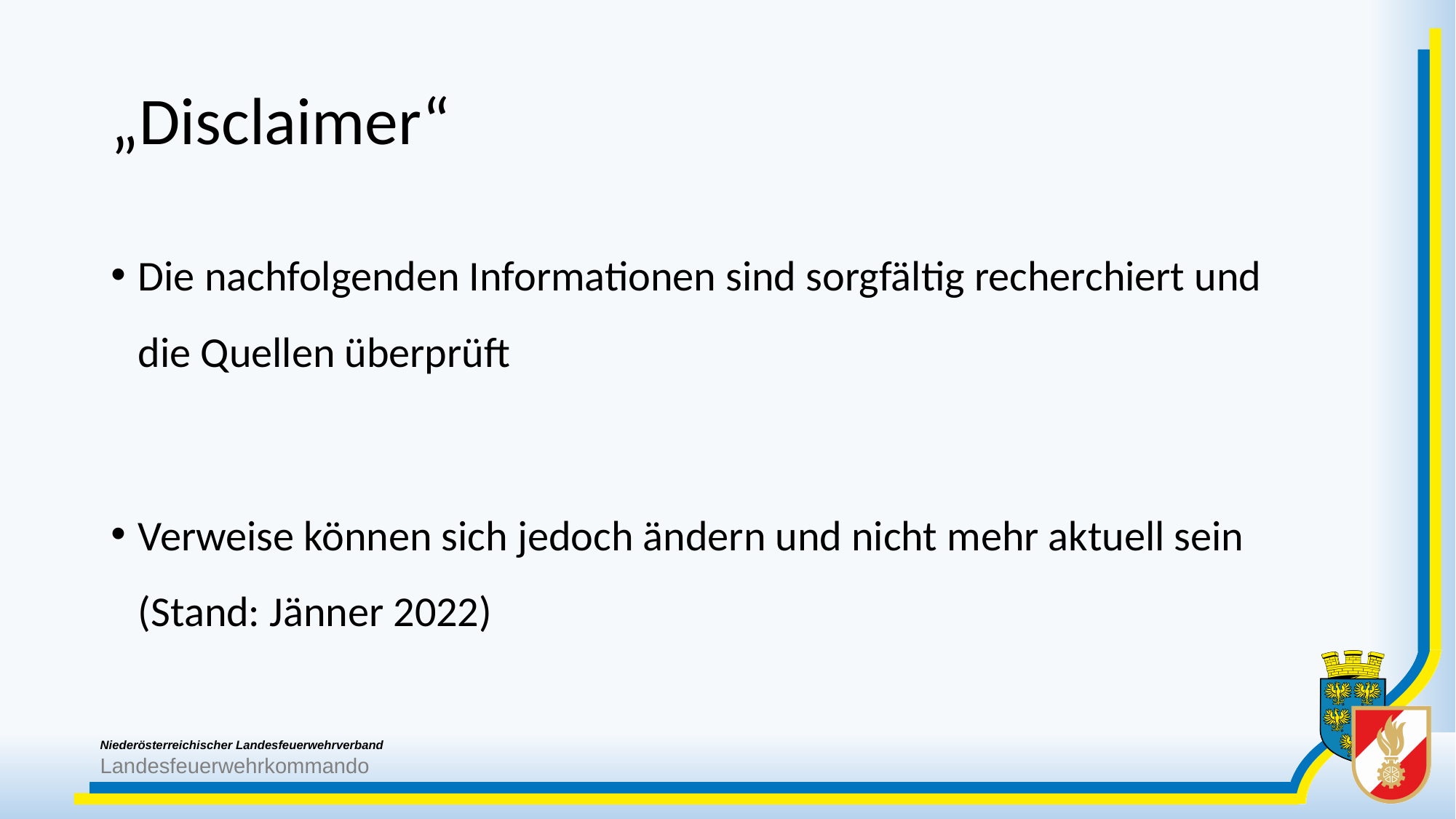

# „Disclaimer“
Die nachfolgenden Informationen sind sorgfältig recherchiert und die Quellen überprüft

Verweise können sich jedoch ändern und nicht mehr aktuell sein (Stand: Jänner 2022)